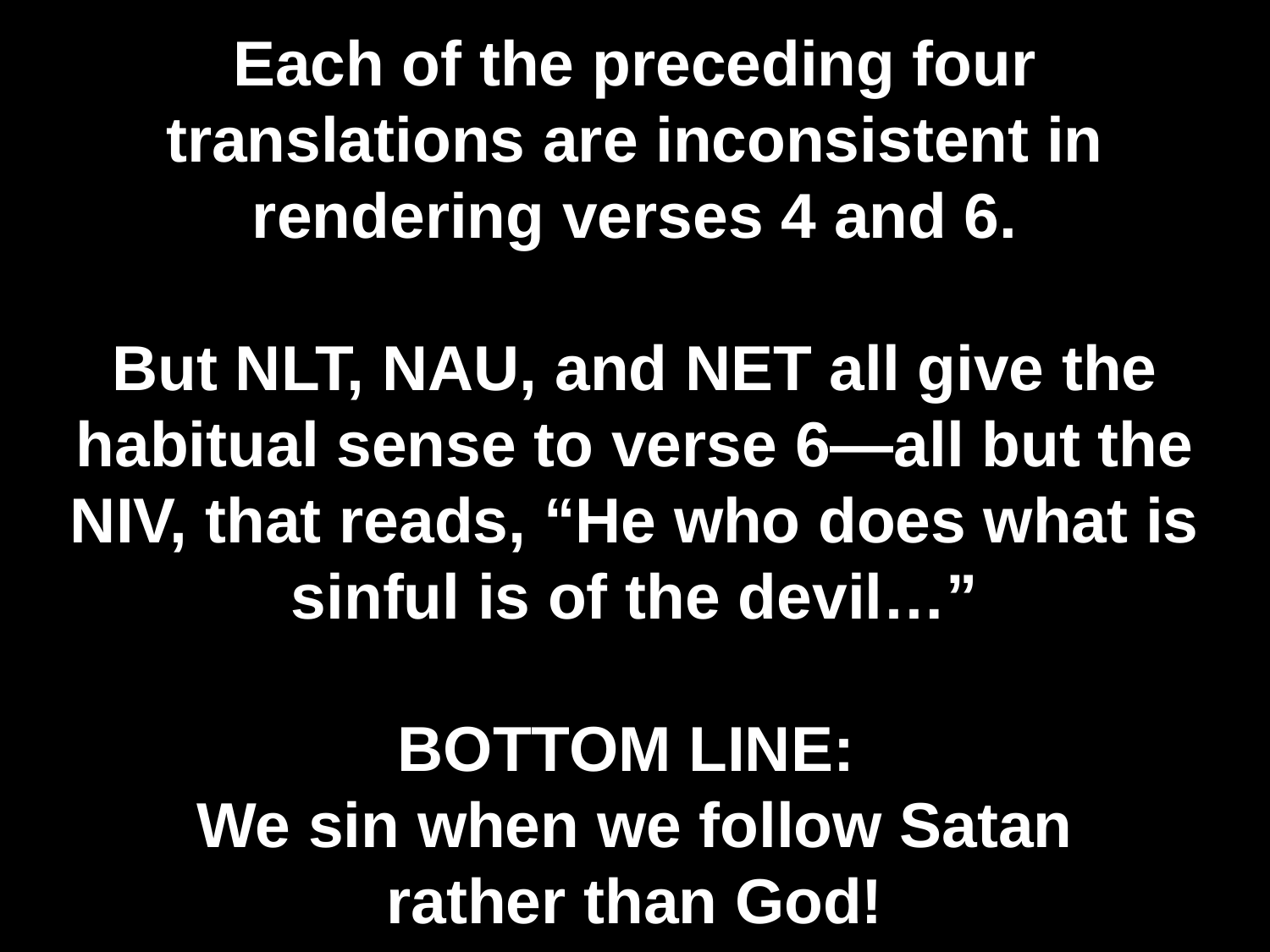

# Each of the preceding four translations are inconsistent in rendering verses 4 and 6. But NLT, NAU, and NET all give the habitual sense to verse 6—all but the NIV, that reads, “He who does what is sinful is of the devil…” BOTTOM LINE: We sin when we follow Satan rather than God!